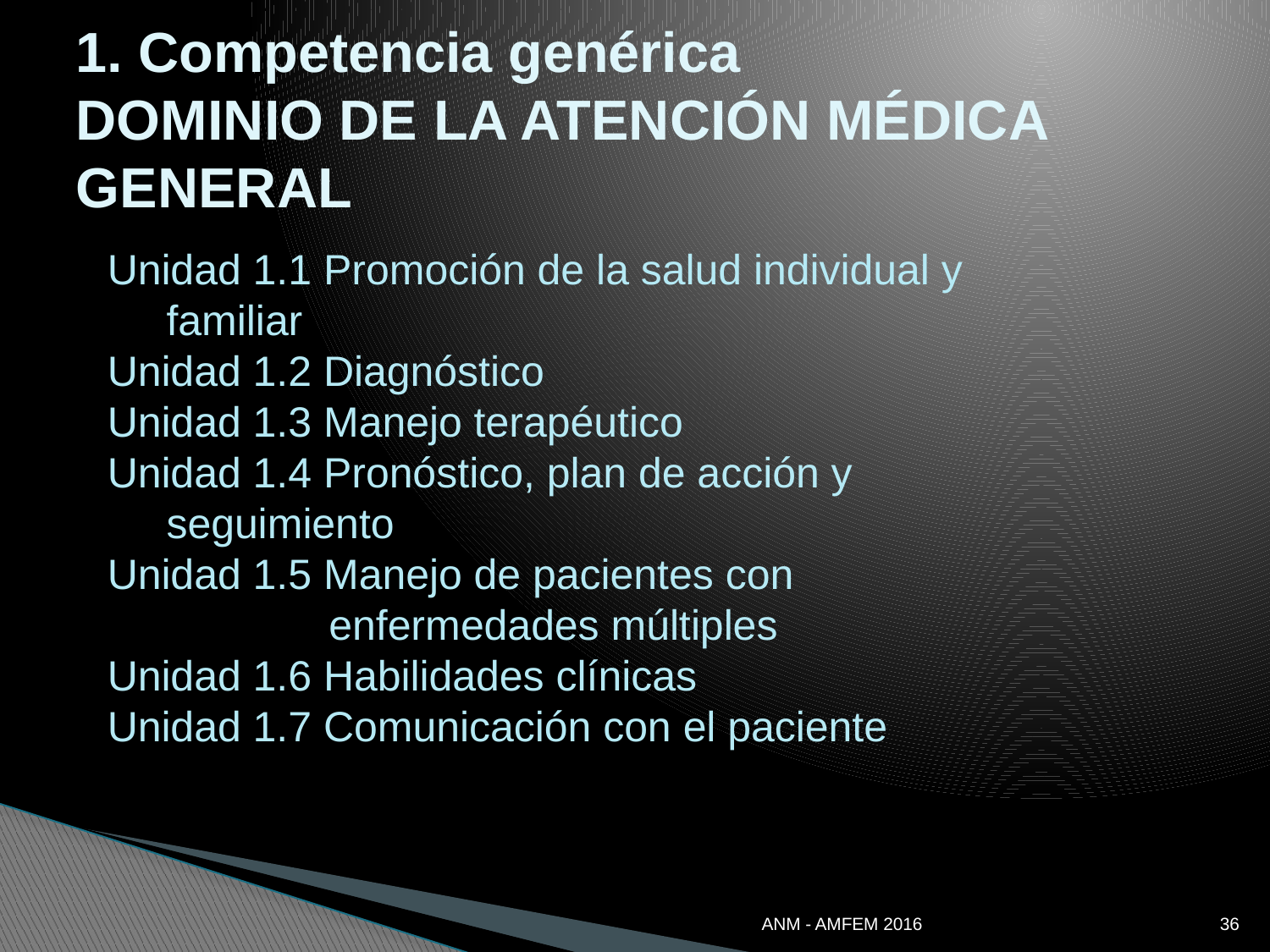

# 1. Competencia genérica DOMINIO DE LA ATENCIÓN MÉDICA GENERAL
Unidad 1.1 Promoción de la salud individual y 		        familiar
Unidad 1.2 Diagnóstico
Unidad 1.3 Manejo terapéutico
Unidad 1.4 Pronóstico, plan de acción y 	 	  	        seguimiento
Unidad 1.5 Manejo de pacientes con 				        enfermedades múltiples
Unidad 1.6 Habilidades clínicas
Unidad 1.7 Comunicación con el paciente
ANM - AMFEM 2016
36